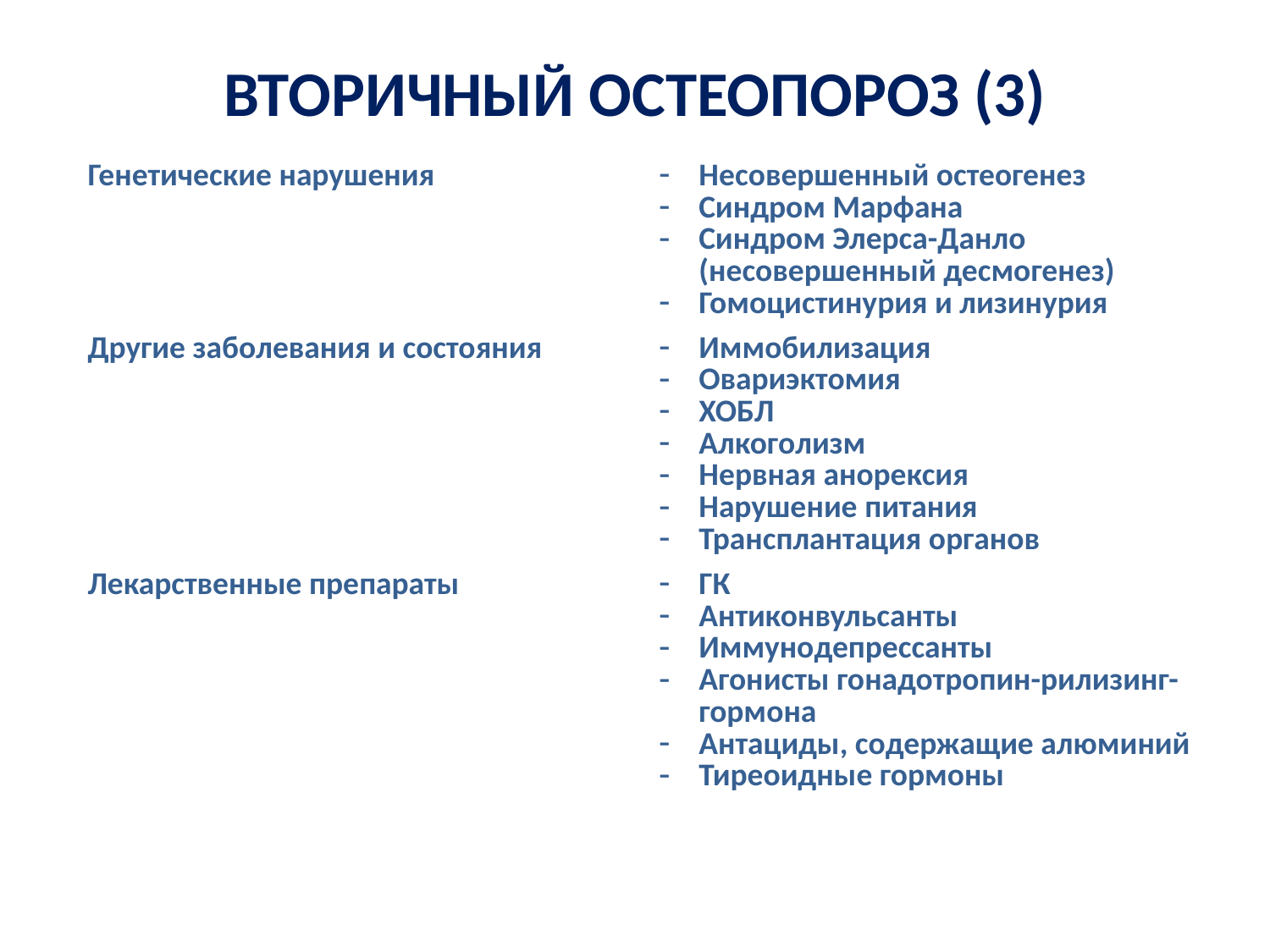

# ВТОРИЧНЫЙ ОСТЕОПОРОЗ (3)
| Генетические нарушения | Несовершенный остеогенез Синдром Марфана Синдром Элерса-Данло (несовершенный десмогенез) Гомоцистинурия и лизинурия |
| --- | --- |
| Другие заболевания и состояния | Иммобилизация Овариэктомия ХОБЛ Алкоголизм Нервная анорексия Нарушение питания Трансплантация органов |
| Лекарственные препараты | ГК Антиконвульсанты Иммунодепрессанты Агонисты гонадотропин-рилизинг-гормона Антациды, содержащие алюминий Тиреоидные гормоны |